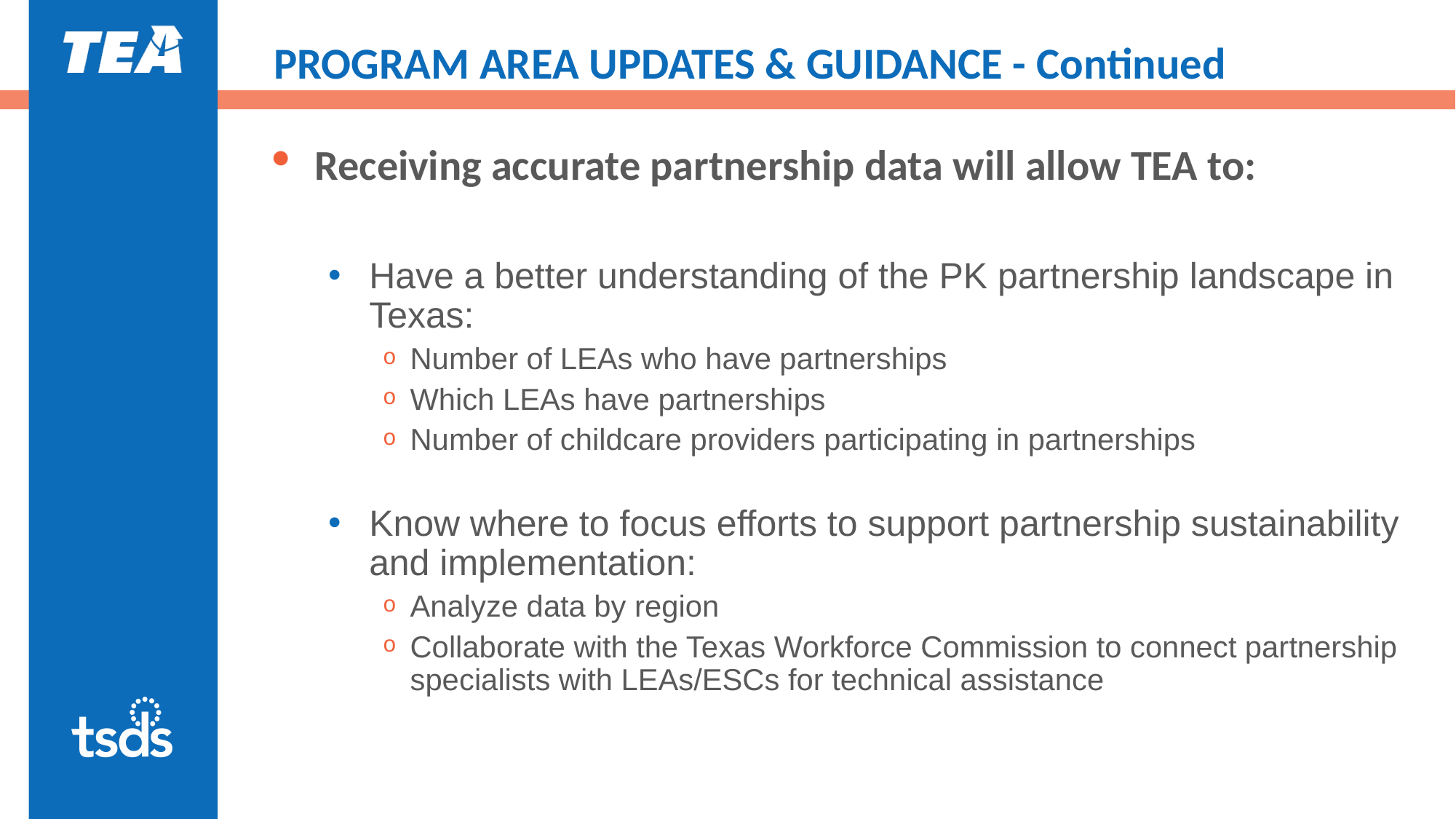

# PROGRAM AREA UPDATES & GUIDANCE - Continued
Receiving accurate partnership data will allow TEA to:

Have a better understanding of the PK partnership landscape in Texas:
Number of LEAs who have partnerships
Which LEAs have partnerships
Number of childcare providers participating in partnerships

Know where to focus efforts to support partnership sustainability and implementation:
Analyze data by region
Collaborate with the Texas Workforce Commission to connect partnership specialists with LEAs/ESCs for technical assistance